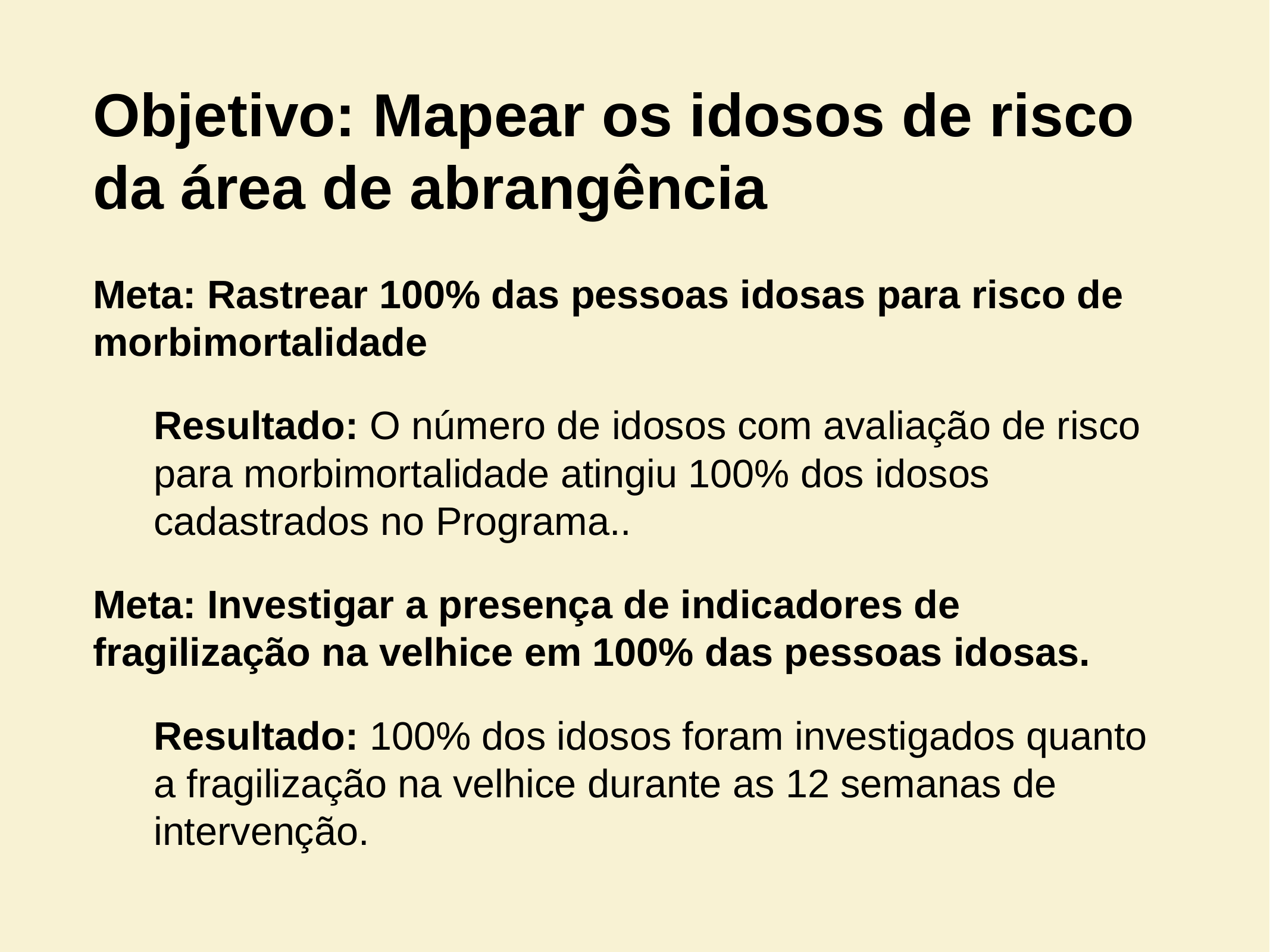

# Objetivo: Mapear os idosos de risco da área de abrangência
Meta: Rastrear 100% das pessoas idosas para risco de morbimortalidade
Resultado: O número de idosos com avaliação de risco para morbimortalidade atingiu 100% dos idosos cadastrados no Programa..
Meta: Investigar a presença de indicadores de fragilização na velhice em 100% das pessoas idosas.
Resultado: 100% dos idosos foram investigados quanto a fragilização na velhice durante as 12 semanas de intervenção.